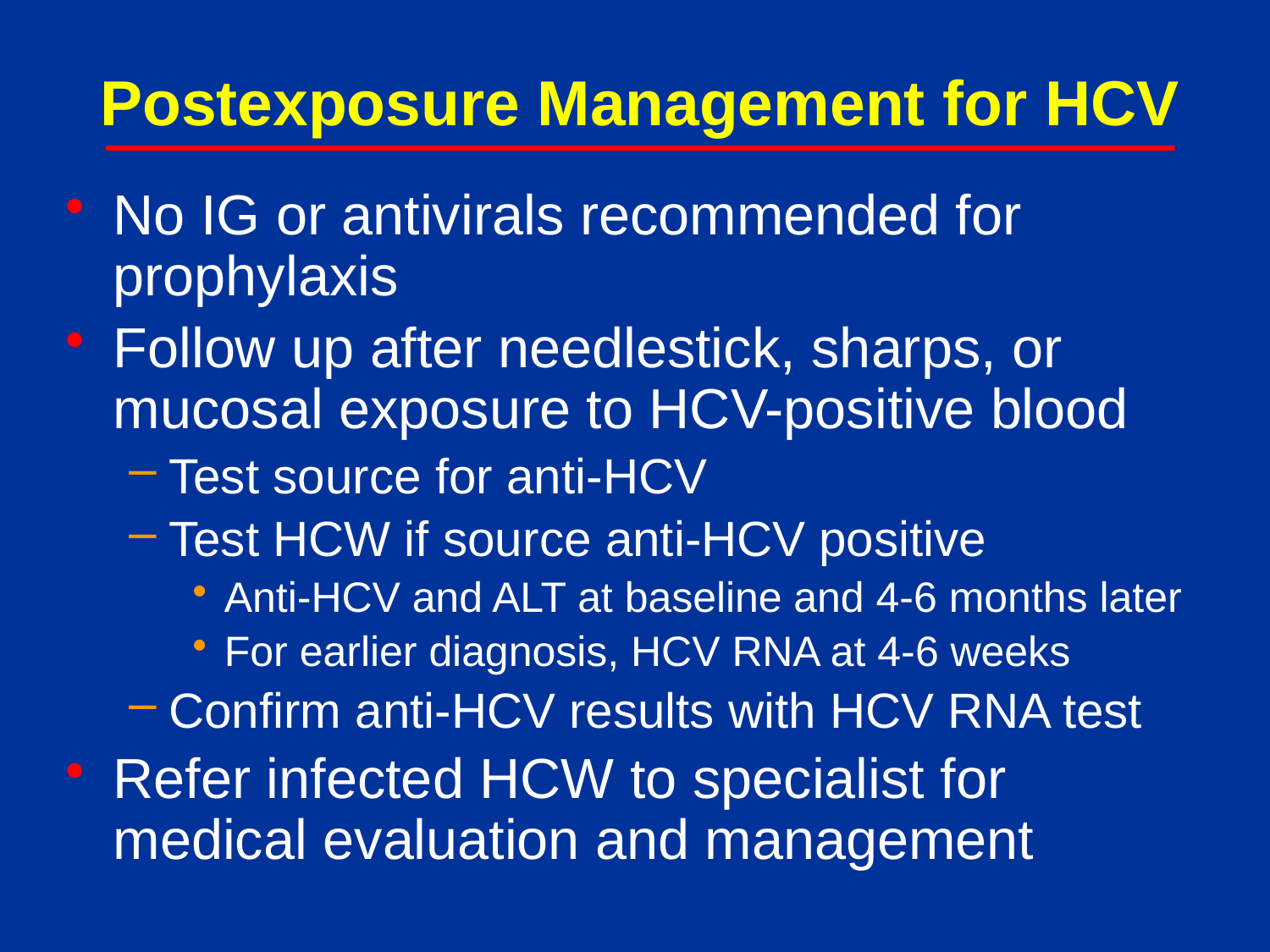

# Postexposure Management for HCV

No IG or antivirals recommended for prophylaxis
Follow up after needlestick, sharps, or mucosal exposure to HCV-positive blood
Test source for anti-HCV
Test HCW if source anti-HCV positive
Anti-HCV and ALT at baseline and 4-6 months later
For earlier diagnosis, HCV RNA at 4-6 weeks
Confirm anti-HCV results with HCV RNA test
Refer infected HCW to specialist for medical evaluation and management